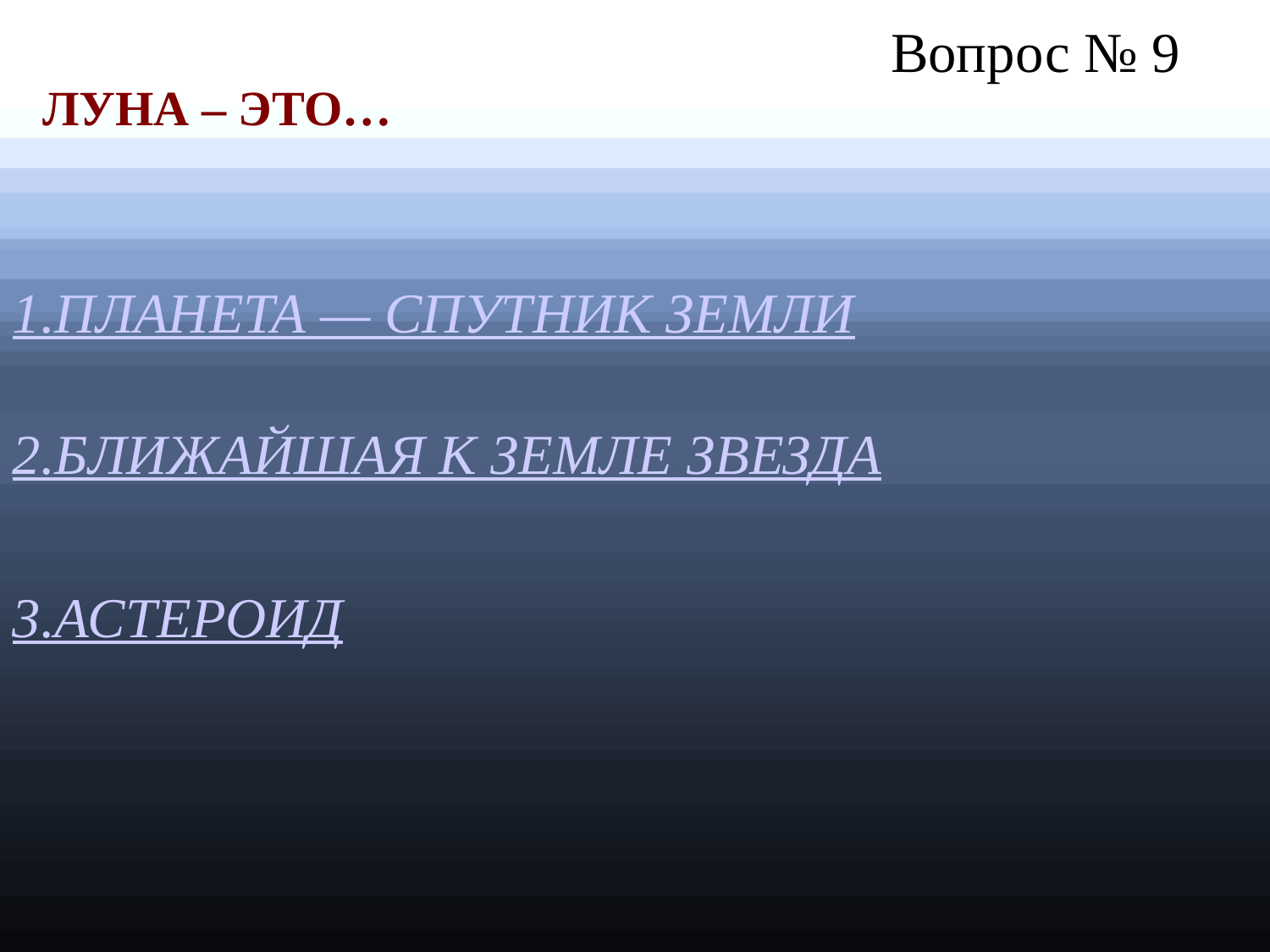

Вопрос № 9
ЛУНА – ЭТО…

2.БЛИЖАЙШАЯ К ЗЕМЛЕ ЗВЕЗДА

3.АСТЕРОИД

1.ПЛАНЕТА — СПУТНИК ЗЕМЛИ